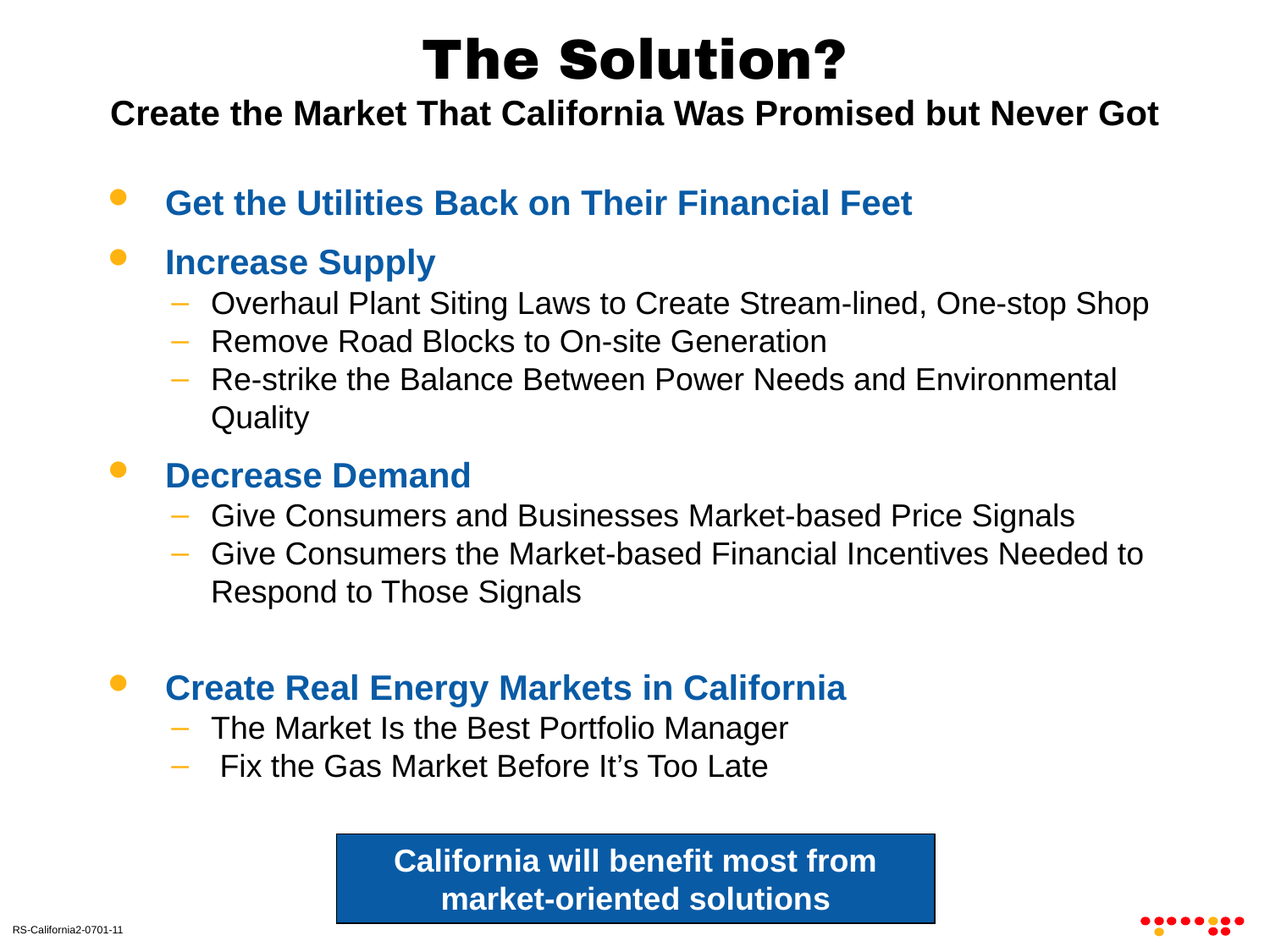

# The Solution? Create the Market That California Was Promised but Never Got
 Get the Utilities Back on Their Financial Feet
 Increase Supply
Overhaul Plant Siting Laws to Create Stream-lined, One-stop Shop
Remove Road Blocks to On-site Generation
Re-strike the Balance Between Power Needs and Environmental Quality
 Decrease Demand
Give Consumers and Businesses Market-based Price Signals
Give Consumers the Market-based Financial Incentives Needed to Respond to Those Signals

 Create Real Energy Markets in California
The Market Is the Best Portfolio Manager
 Fix the Gas Market Before It’s Too Late
California will benefit most from market-oriented solutions